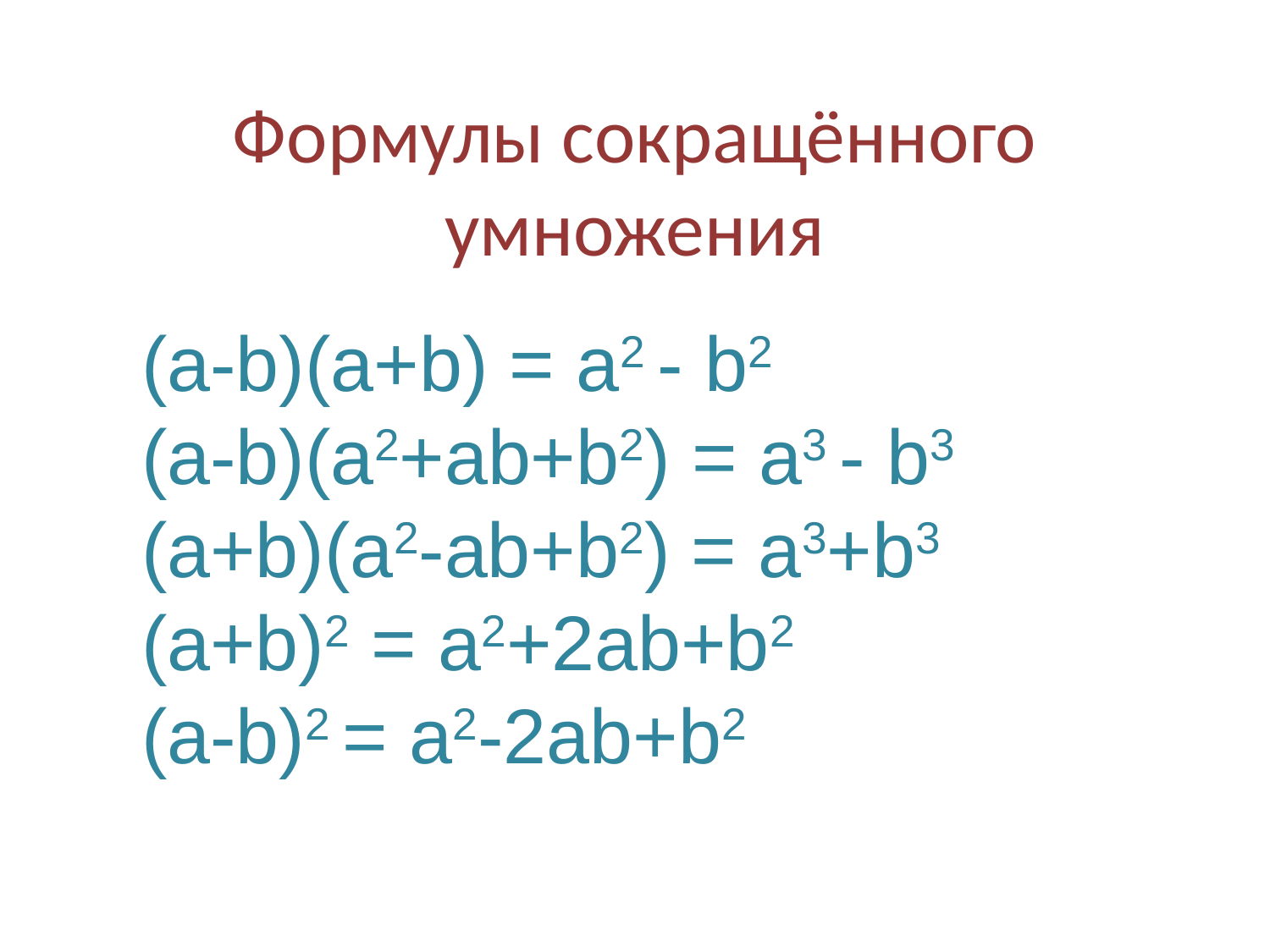

# Формулы сокращённого умножения
(a-b)(a+b) = a2 - b2
(a-b)(a2+ab+b2) = a3 - b3
(a+b)(a2-ab+b2) = a3+b3
(a+b)2 = a2+2ab+b2
(a-b)2 = a2-2ab+b2